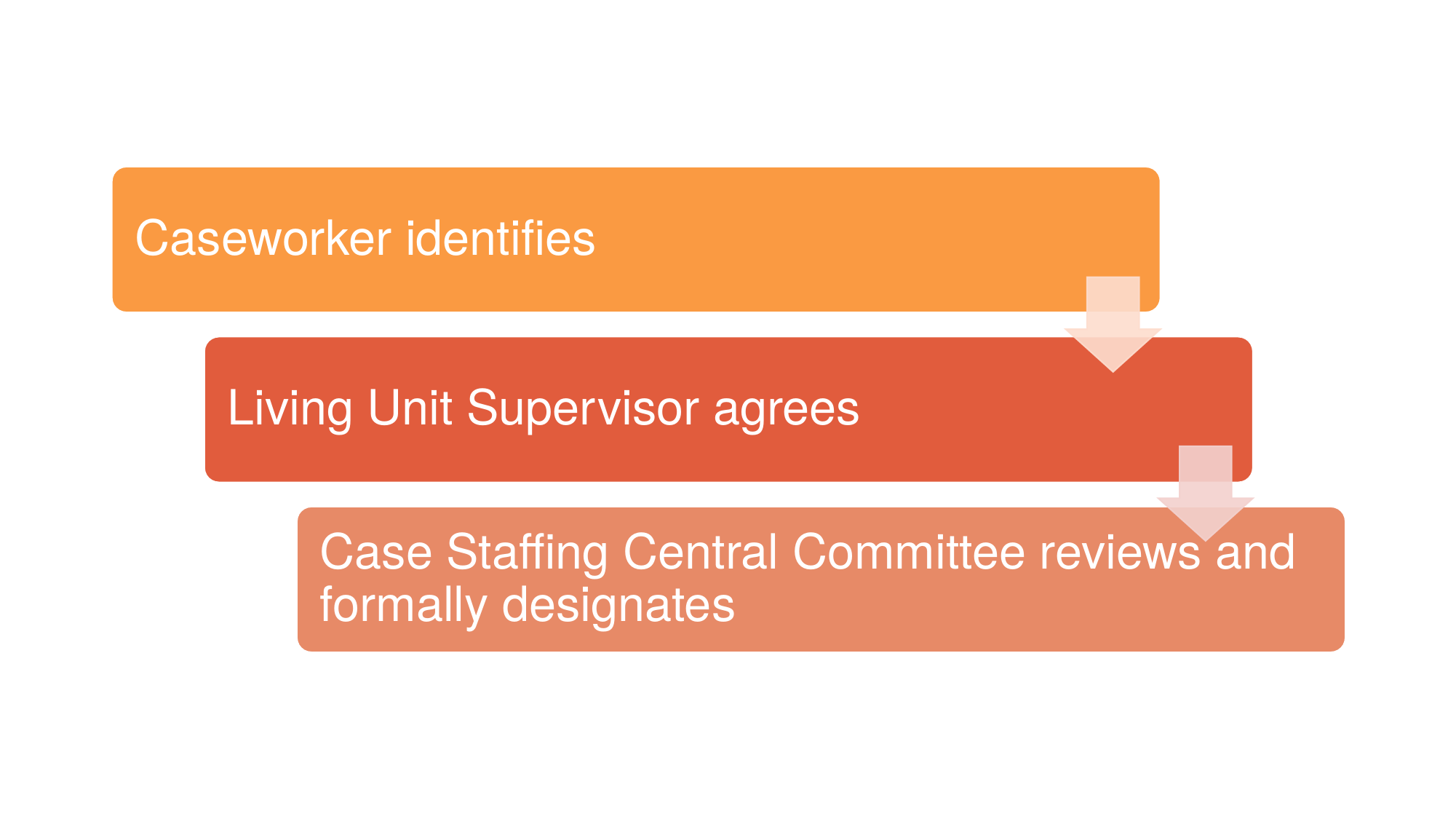

# Identifying Individuals
Caseworker identifies
Living Unit Supervisor agrees
Case Staffing Central Committee reviews and formally designates